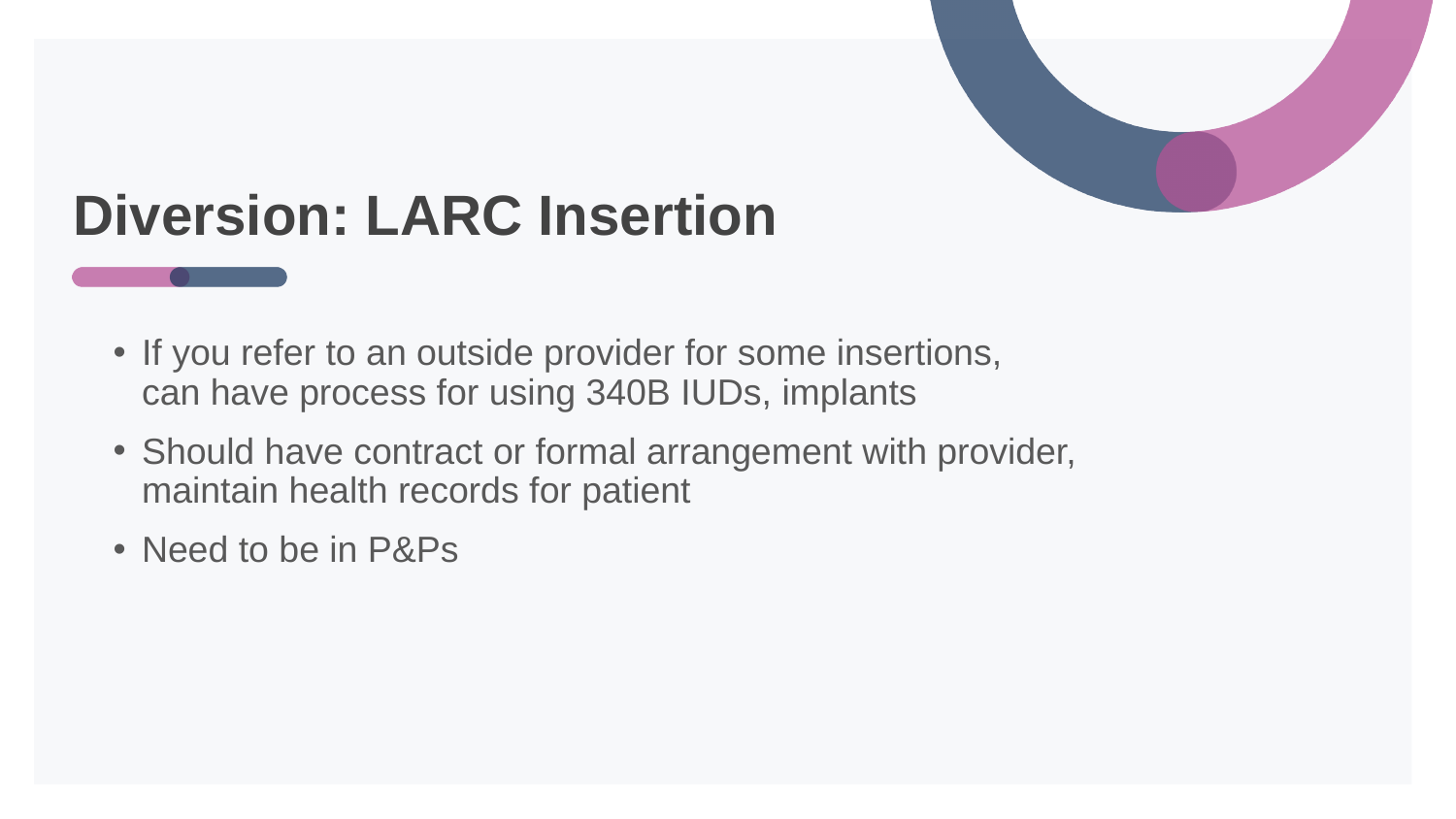

# Diversion: LARC Insertion
If you refer to an outside provider for some insertions,
can have process for using 340B IUDs, implants
Should have contract or formal arrangement with provider,
maintain health records for patient
Need to be in P&Ps